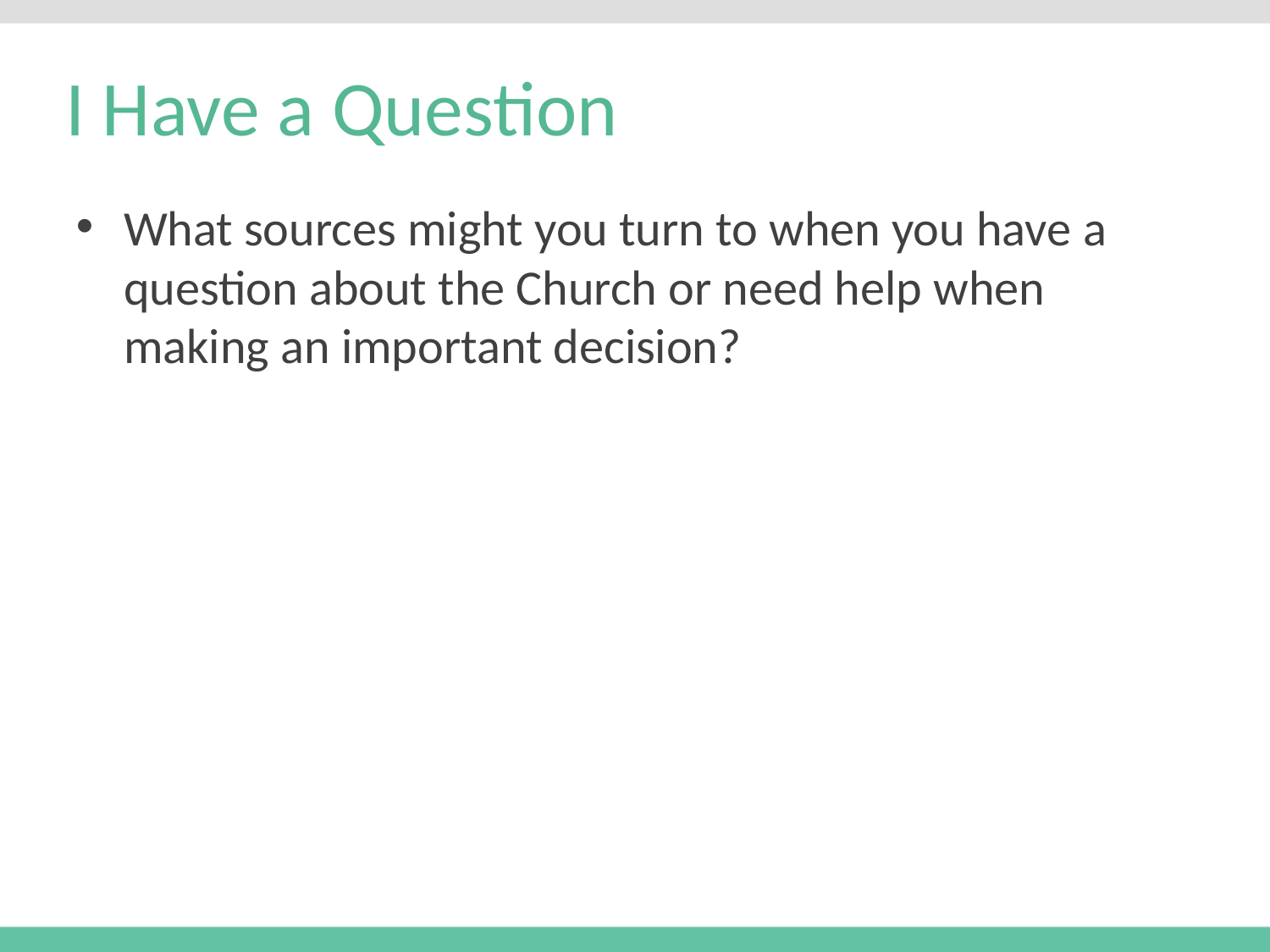

# I Have a Question
What sources might you turn to when you have a question about the Church or need help when making an important decision?